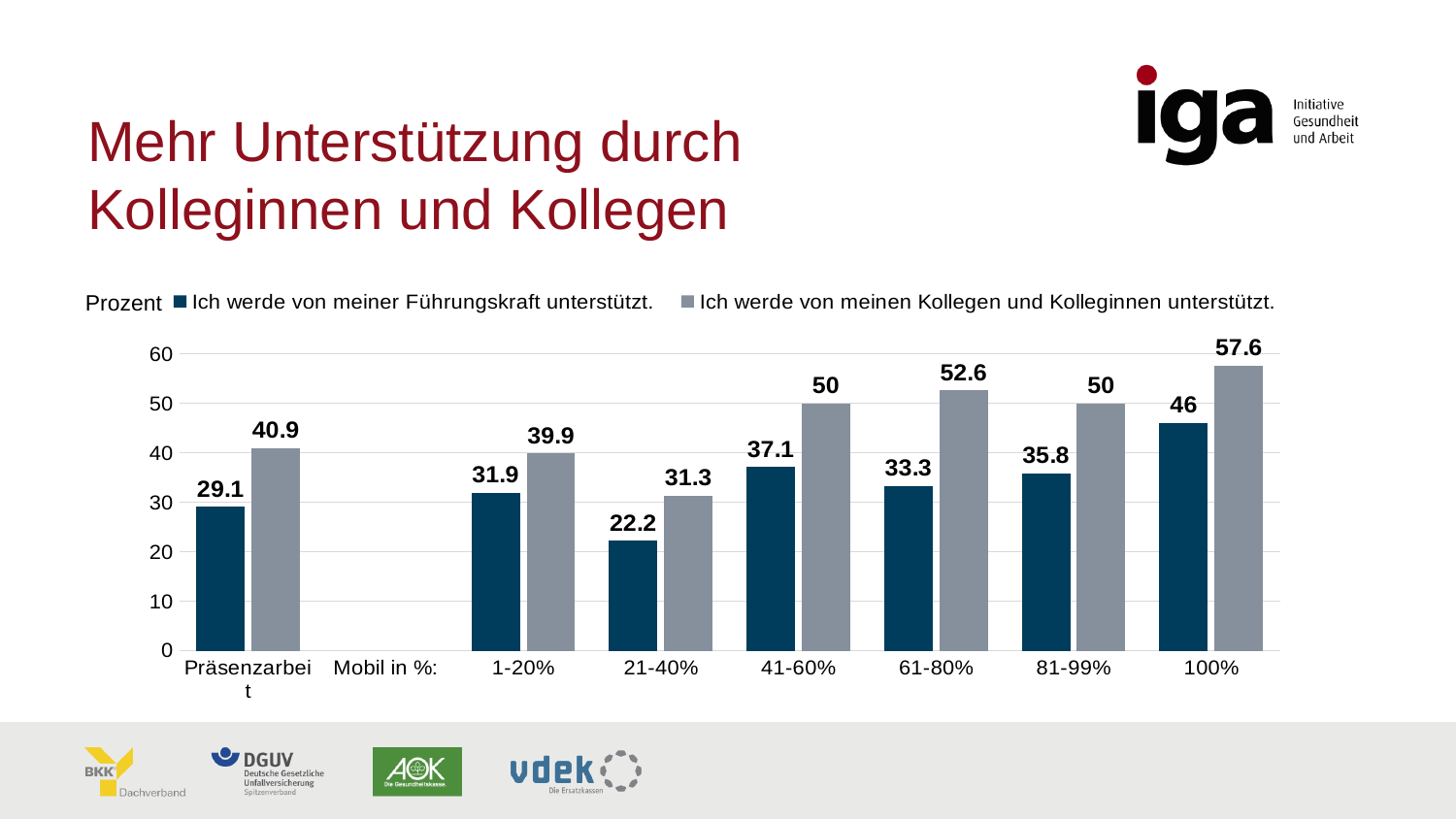

# Mehr Unterstützung durch Kolleginnen und Kollegen

### Chart

| Category | Ich werde von meiner Führungskraft unterstützt. | Ich werde von meinen Kollegen und Kolleginnen unterstützt. |
|---|---|---|
| Präsenzarbeit | 29.1 | 40.9 |
| Mobil in %: | None | None |
| 1-20% | 31.9 | 39.9 |
| 21-40% | 22.2 | 31.3 |
| 41-60% | 37.1 | 50.0 |
| 61-80% | 33.3 | 52.6 |
| 81-99% | 35.8 | 50.0 |
| 100% | 46.0 | 57.6 |
Prozent